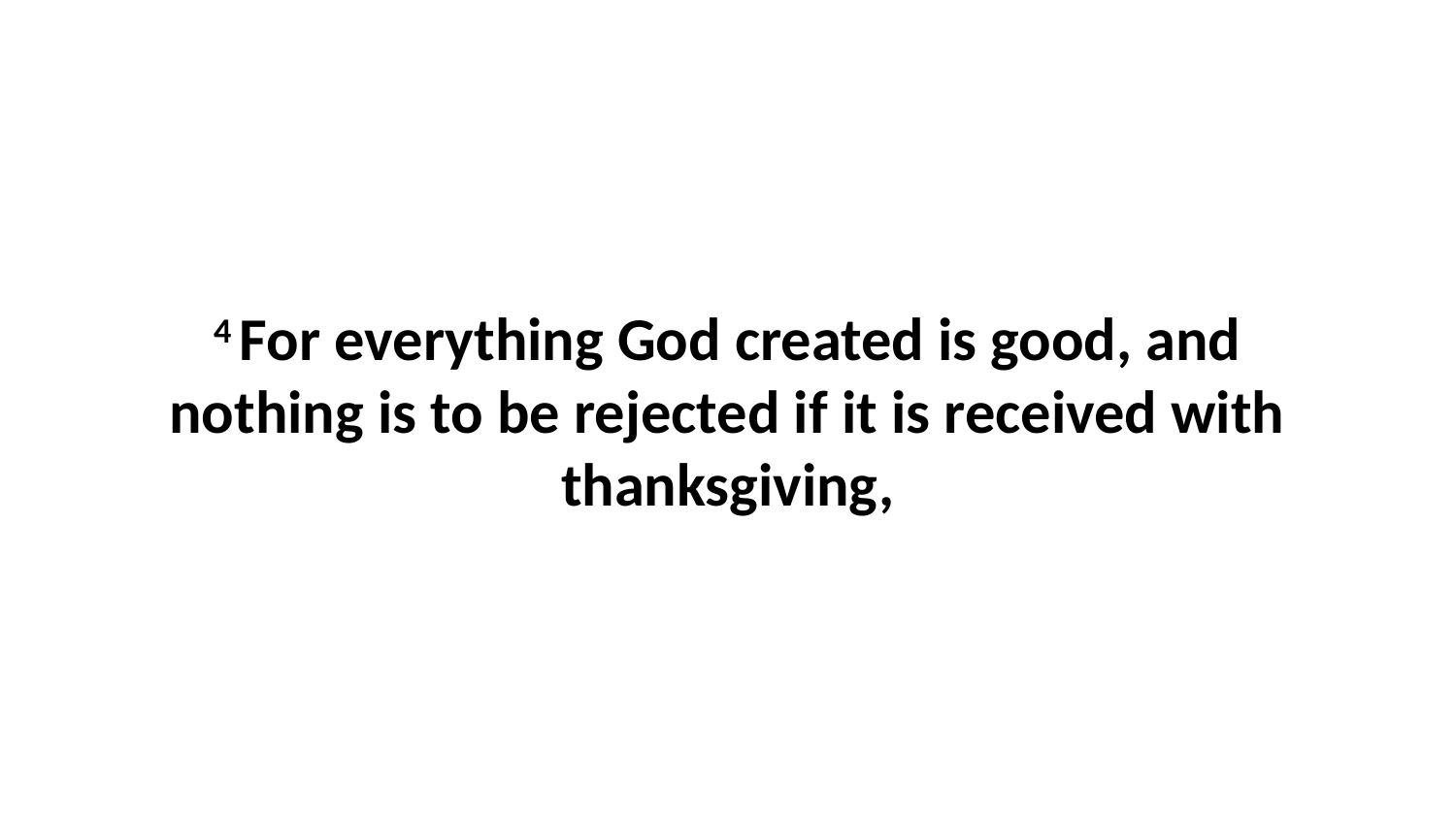

4 For everything God created is good, and nothing is to be rejected if it is received with thanksgiving,